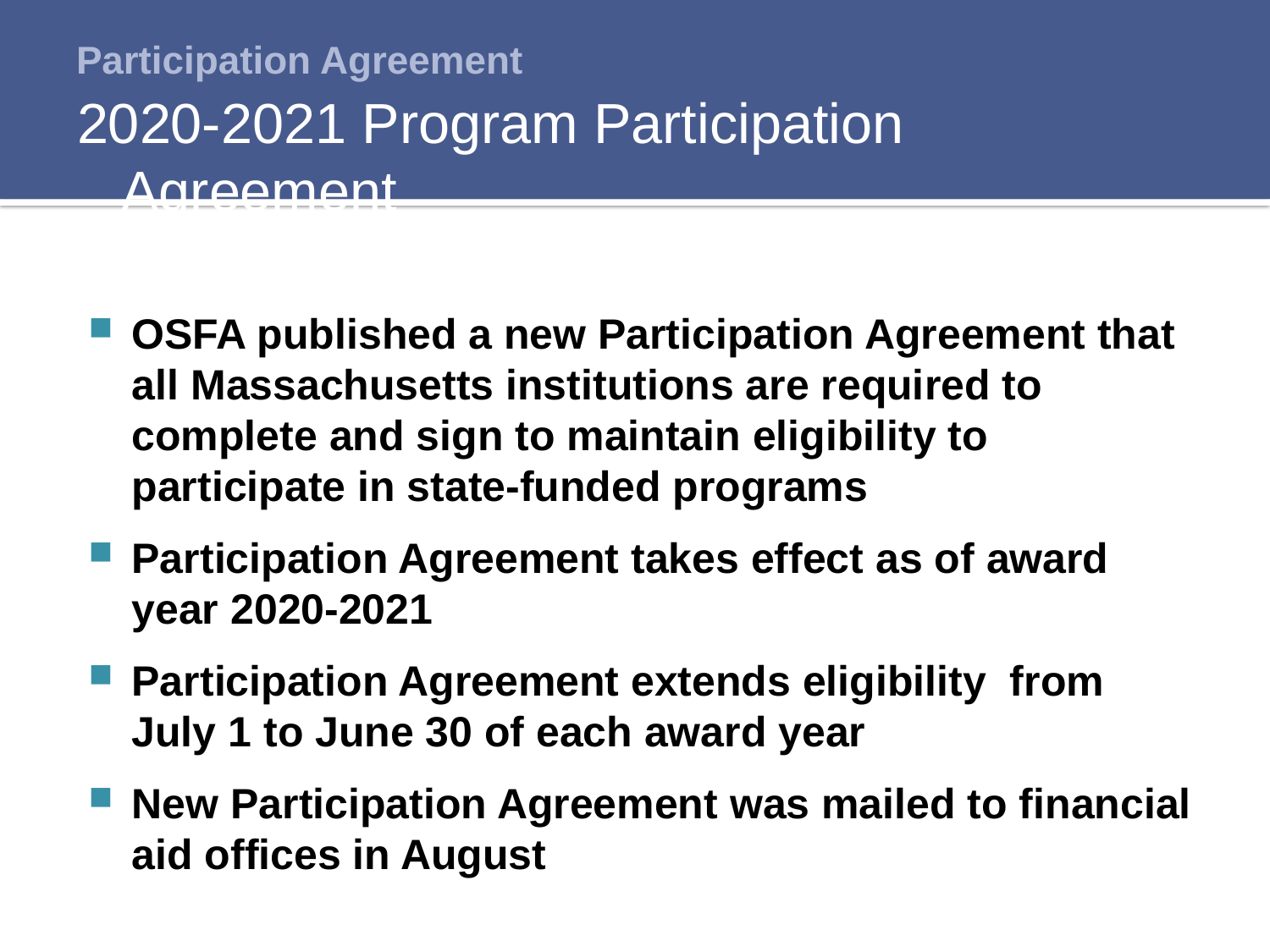

# Participation Agreement
2020-2021 Program Participation Agreement

OSFA published a new Participation Agreement that all Massachusetts institutions are required to complete and sign to maintain eligibility to participate in state-funded programs
Participation Agreement takes effect as of award year 2020-2021
Participation Agreement extends eligibility  from July 1 to June 30 of each award year
New Participation Agreement was mailed to financial aid offices in August